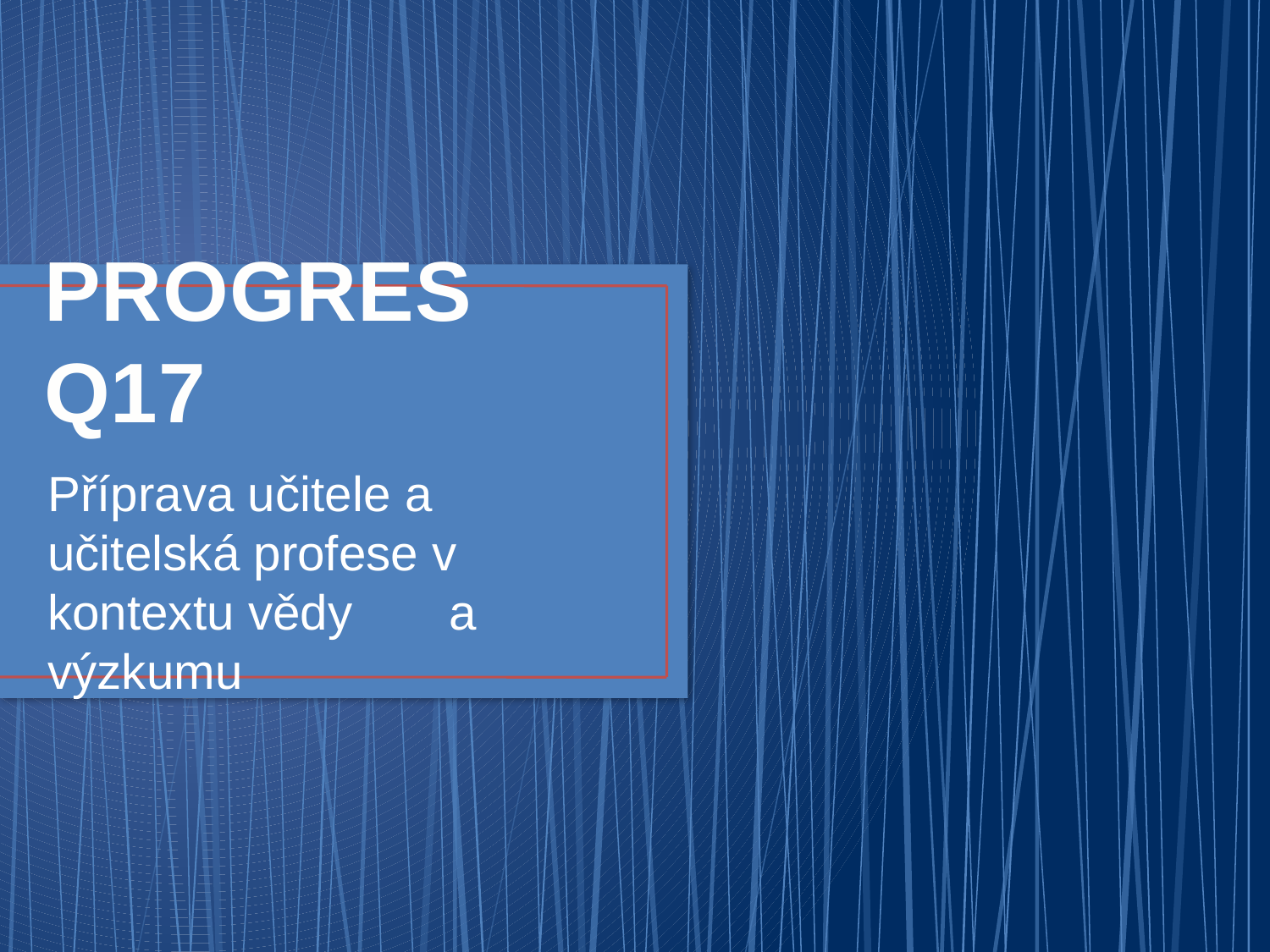

# PROGRES Q17
Příprava učitele a učitelská profese v kontextu vědy       a výzkumu